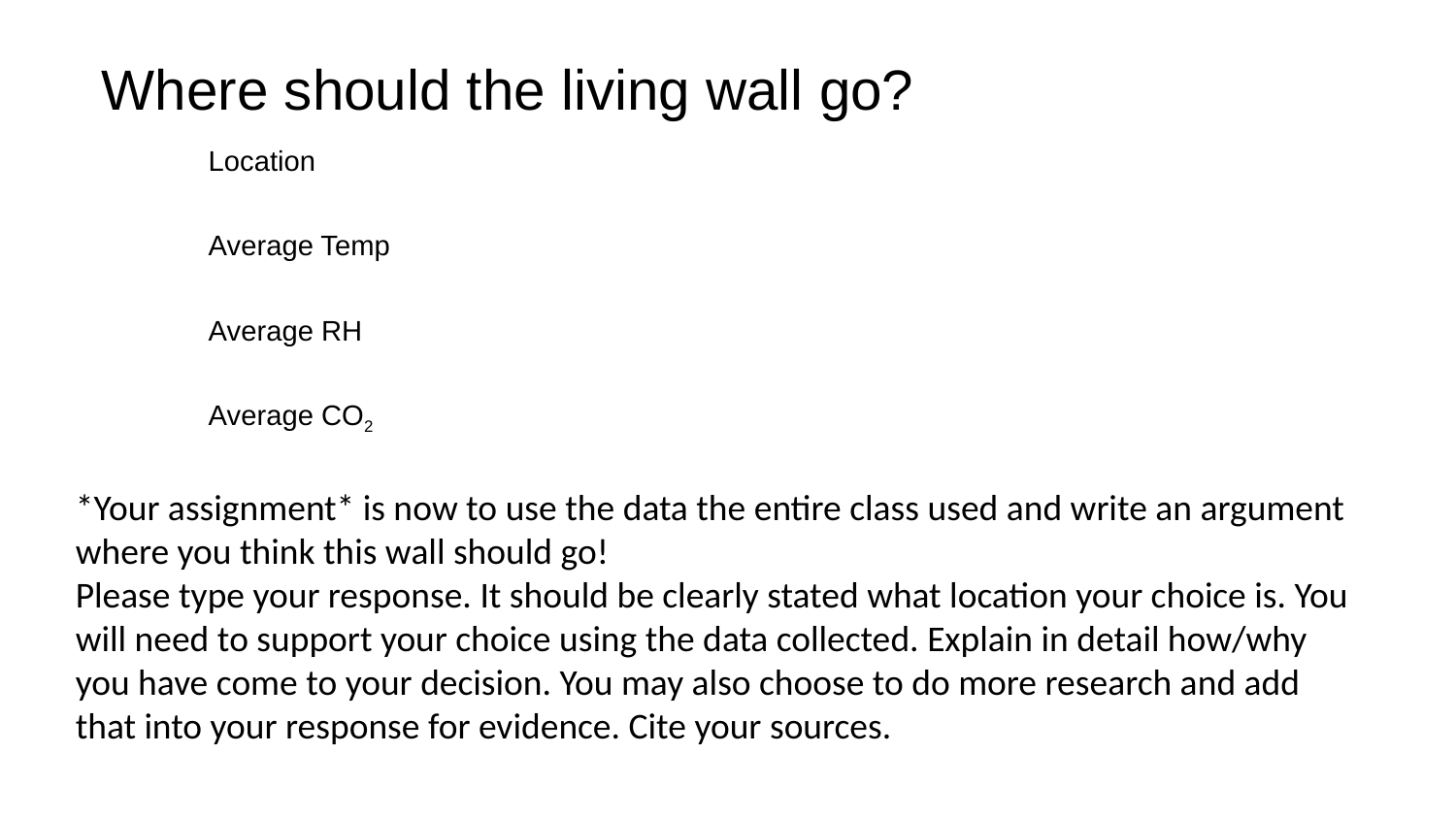

# Where should the living wall go?
| Location |  |  |  |  |  |  |  |  |
| --- | --- | --- | --- | --- | --- | --- | --- | --- |
| Average Temp |  |  |  |  |  |  |  |  |
| Average RH |  |  |  |  |  |  |  |  |
| Average CO2 |  |  |  |  |  |  |  |  |
*Your assignment* is now to use the data the entire class used and write an argument where you think this wall should go!
Please type your response. It should be clearly stated what location your choice is. You will need to support your choice using the data collected. Explain in detail how/why you have come to your decision. You may also choose to do more research and add that into your response for evidence. Cite your sources.